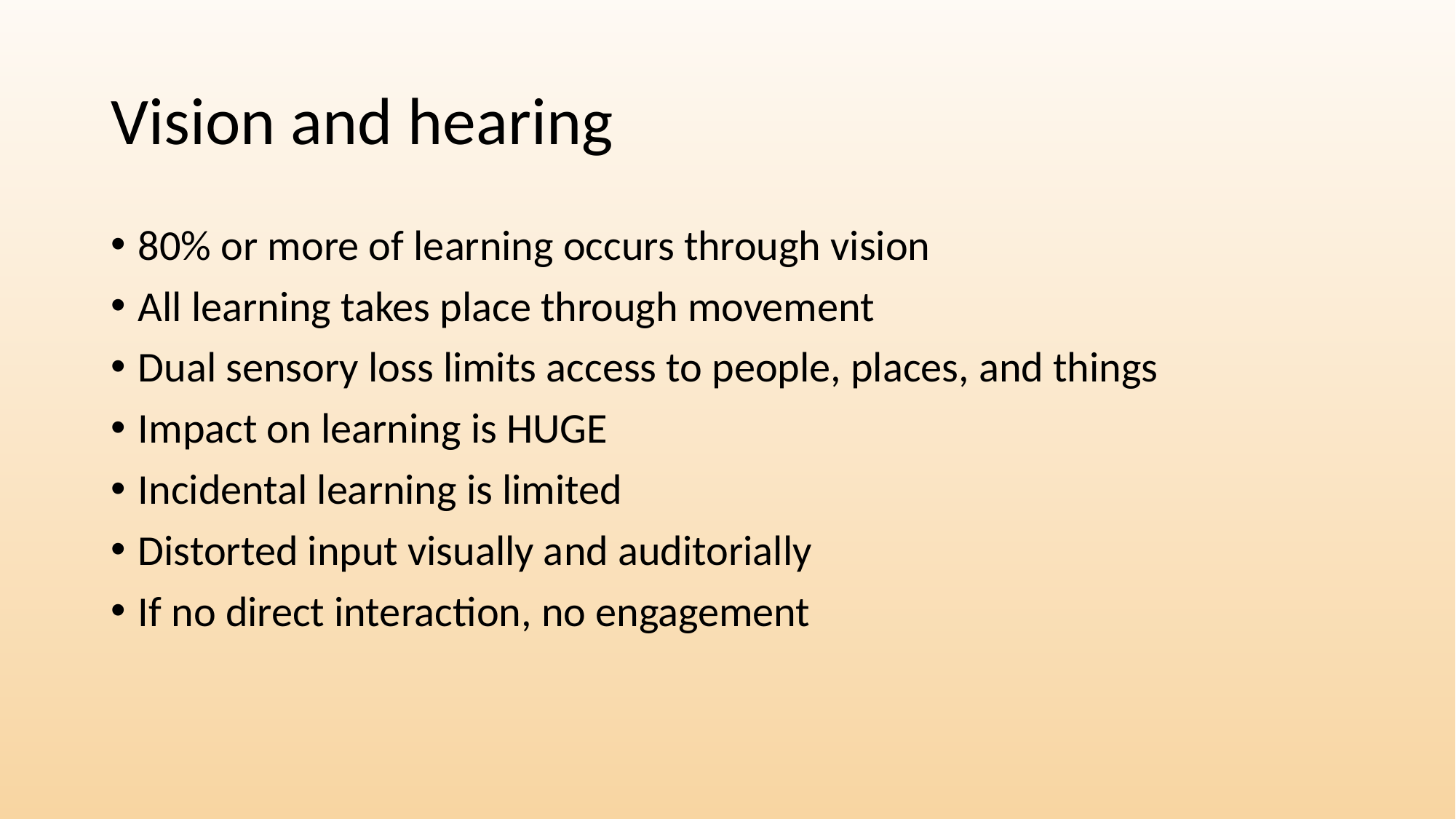

# Vision and hearing
80% or more of learning occurs through vision
All learning takes place through movement
Dual sensory loss limits access to people, places, and things
Impact on learning is HUGE
Incidental learning is limited
Distorted input visually and auditorially
If no direct interaction, no engagement